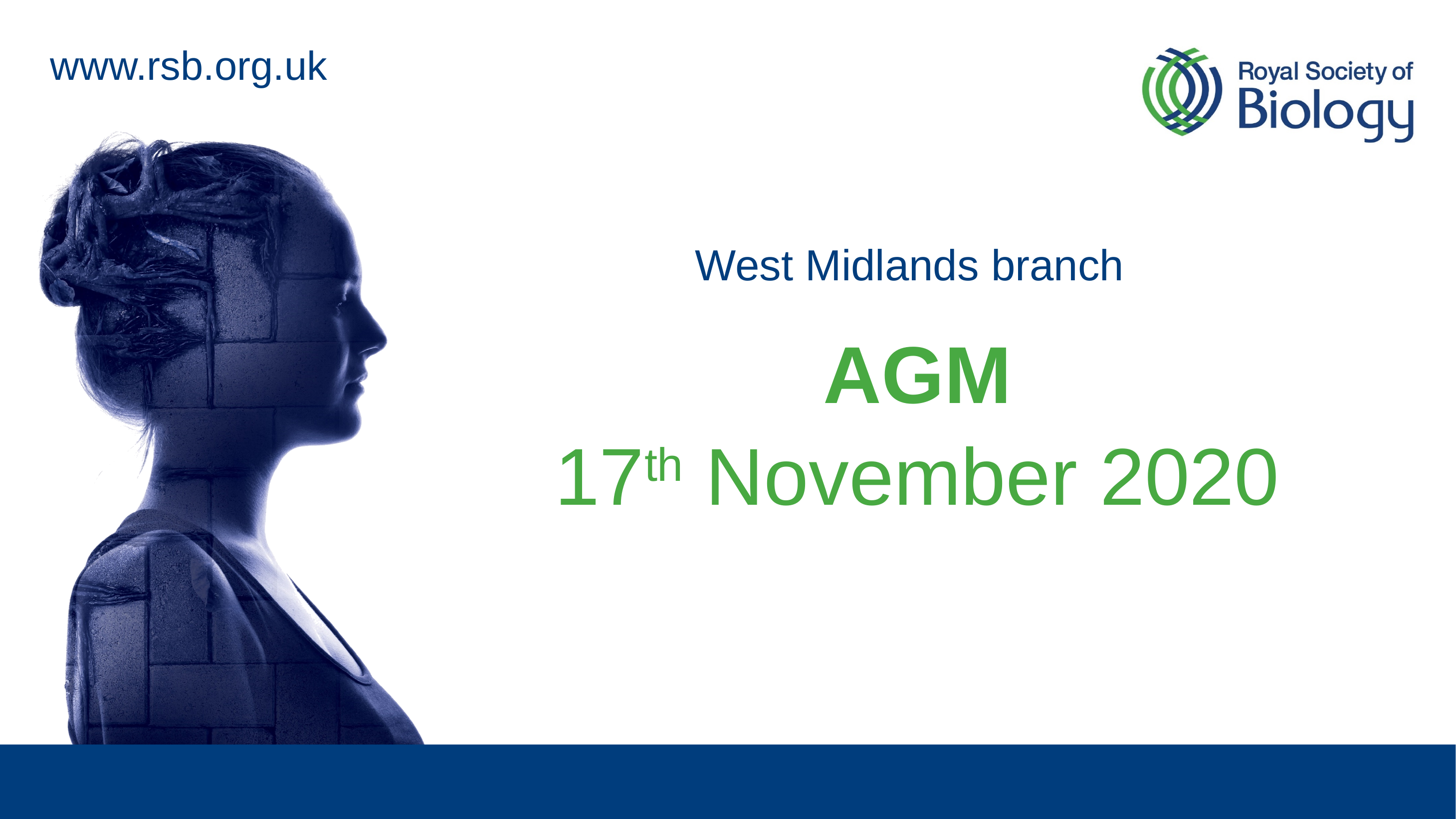

# West Midlands branch
AGM
17th November 2020